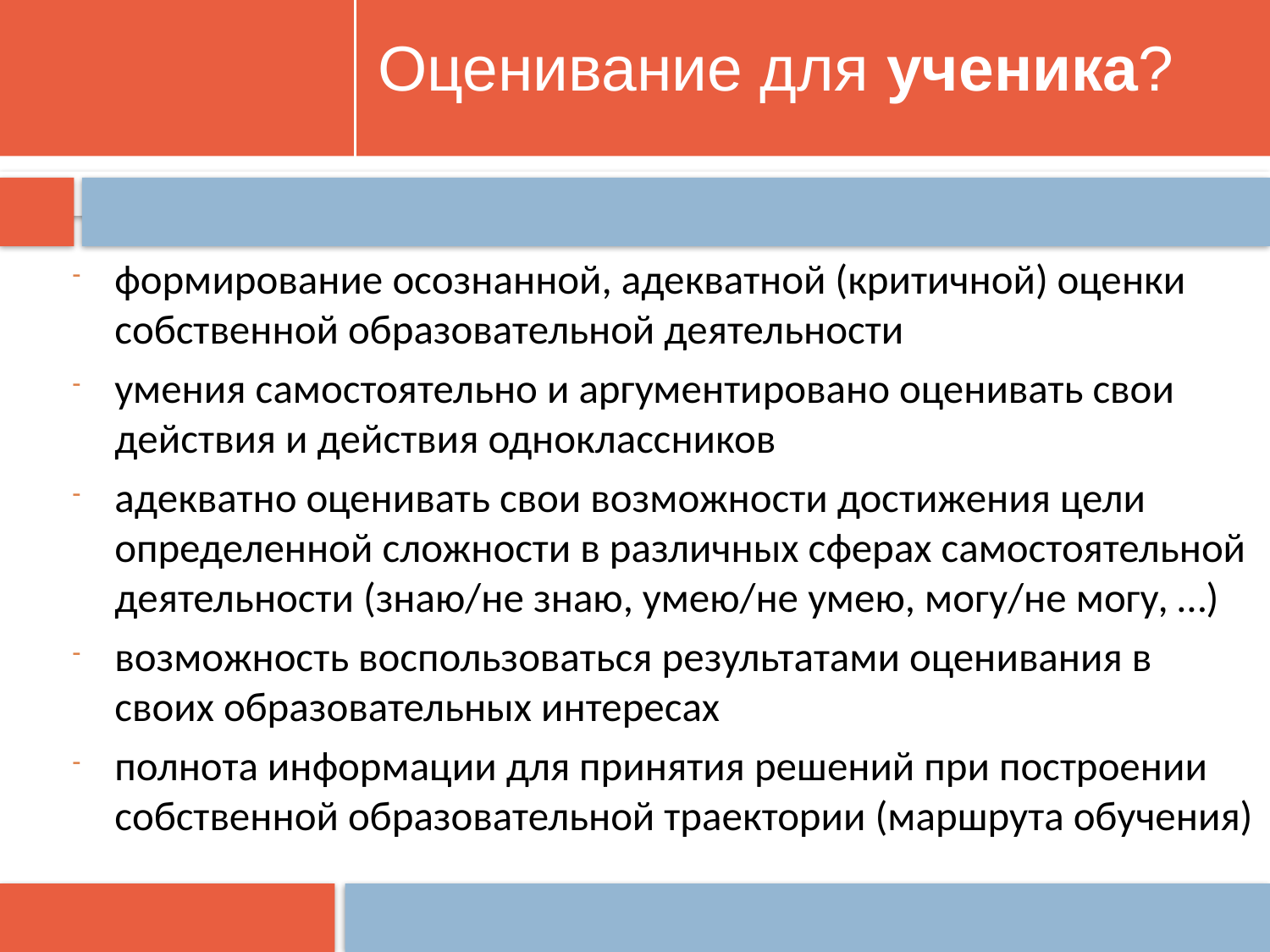

# Оценивание для ученика?
формирование осознанной, адекватной (критичной) оценки собственной образовательной деятельности
умения самостоятельно и аргументировано оценивать свои действия и действия одноклассников
адекватно оценивать свои возможности достижения цели определенной сложности в различных сферах самостоятельной деятельности (знаю/не знаю, умею/не умею, могу/не могу, …)
возможность воспользоваться результатами оценивания в своих образовательных интересах
полнота информации для принятия решений при построении собственной образовательной траектории (маршрута обучения)